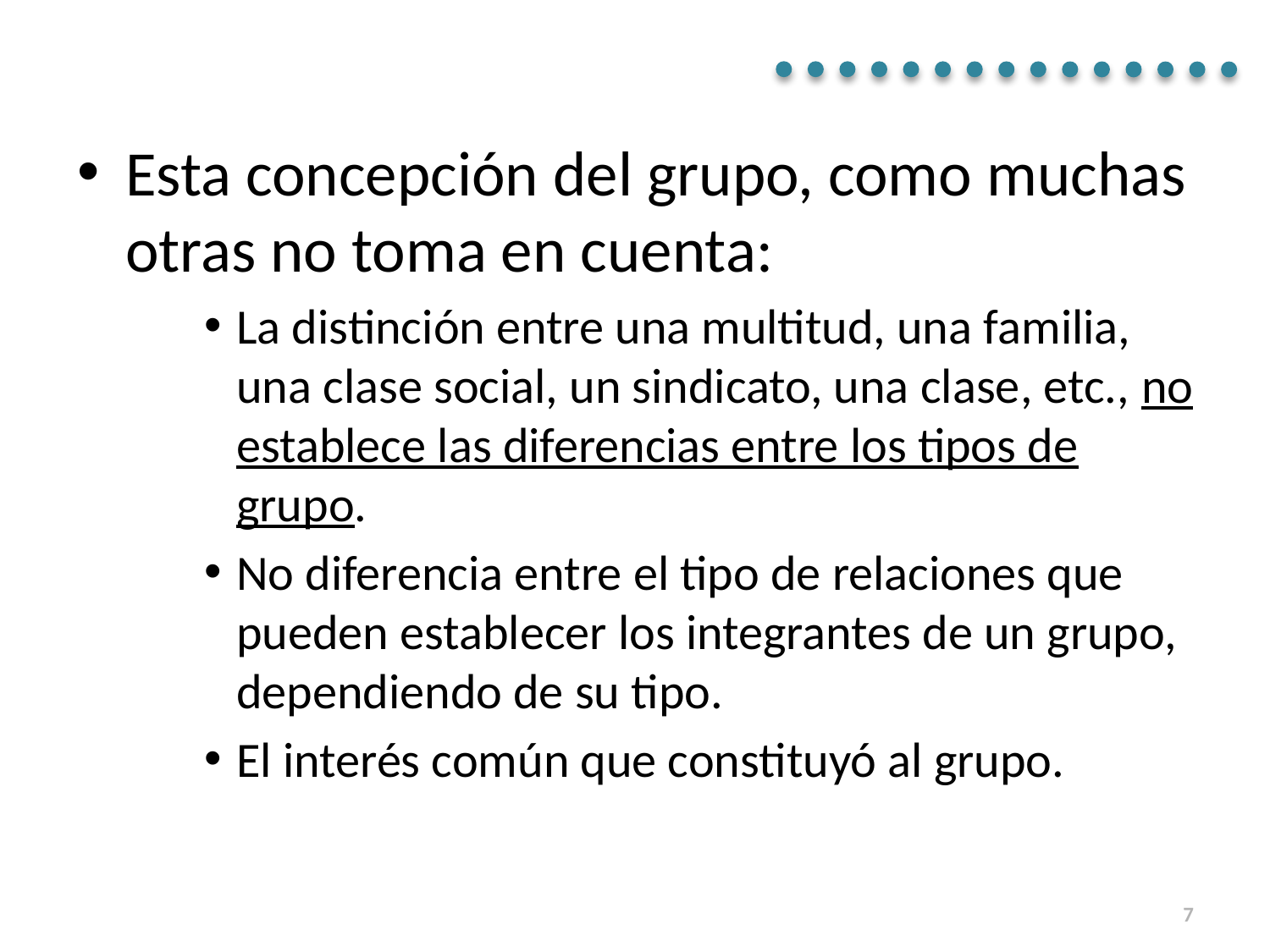

Esta concepción del grupo, como muchas otras no toma en cuenta:
La distinción entre una multitud, una familia, una clase social, un sindicato, una clase, etc., no establece las diferencias entre los tipos de grupo.
No diferencia entre el tipo de relaciones que pueden establecer los integrantes de un grupo, dependiendo de su tipo.
El interés común que constituyó al grupo.
7